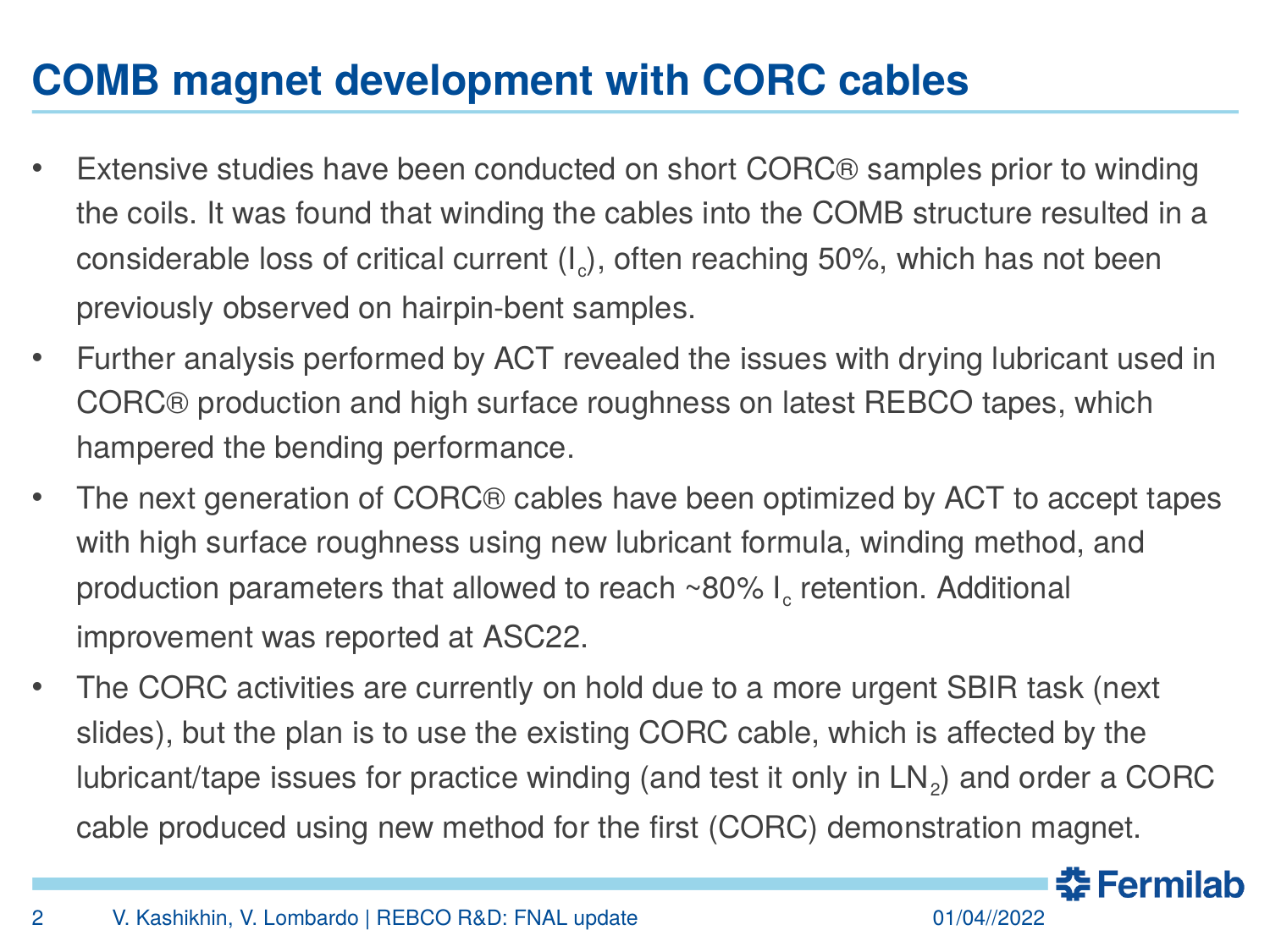

# COMB magnet development with CORC cables
Extensive studies have been conducted on short CORC® samples prior to winding the coils. It was found that winding the cables into the COMB structure resulted in a considerable loss of critical current (Ic), often reaching 50%, which has not been previously observed on hairpin-bent samples.
Further analysis performed by ACT revealed the issues with drying lubricant used in CORC® production and high surface roughness on latest REBCO tapes, which hampered the bending performance.
The next generation of CORC® cables have been optimized by ACT to accept tapes with high surface roughness using new lubricant formula, winding method, and production parameters that allowed to reach ~80% Ic retention. Additional improvement was reported at ASC22.
The CORC activities are currently on hold due to a more urgent SBIR task (next slides), but the plan is to use the existing CORC cable, which is affected by the lubricant/tape issues for practice winding (and test it only in LN2) and order a CORC cable produced using new method for the first (CORC) demonstration magnet.

2
V. Kashikhin, V. Lombardo | REBCO R&D: FNAL update
01/04//2022